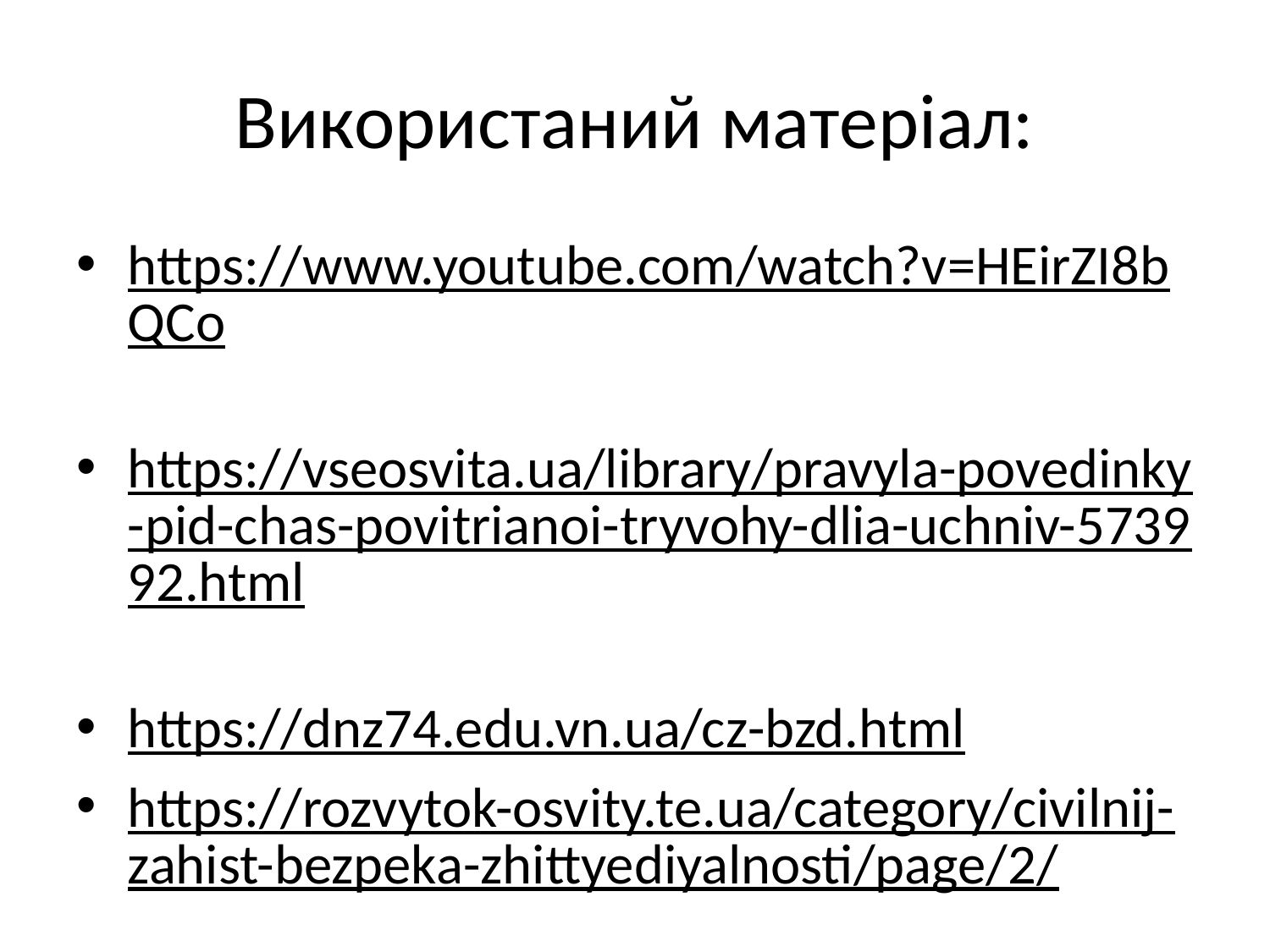

# Використаний матеріал:
https://www.youtube.com/watch?v=HEirZI8bQCo
https://vseosvita.ua/library/pravyla-povedinky-pid-chas-povitrianoi-tryvohy-dlia-uchniv-573992.html
https://dnz74.edu.vn.ua/cz-bzd.html
https://rozvytok-osvity.te.ua/category/civilnij-zahist-bezpeka-zhittyediyalnosti/page/2/
https://sch29.edu.vn.ua